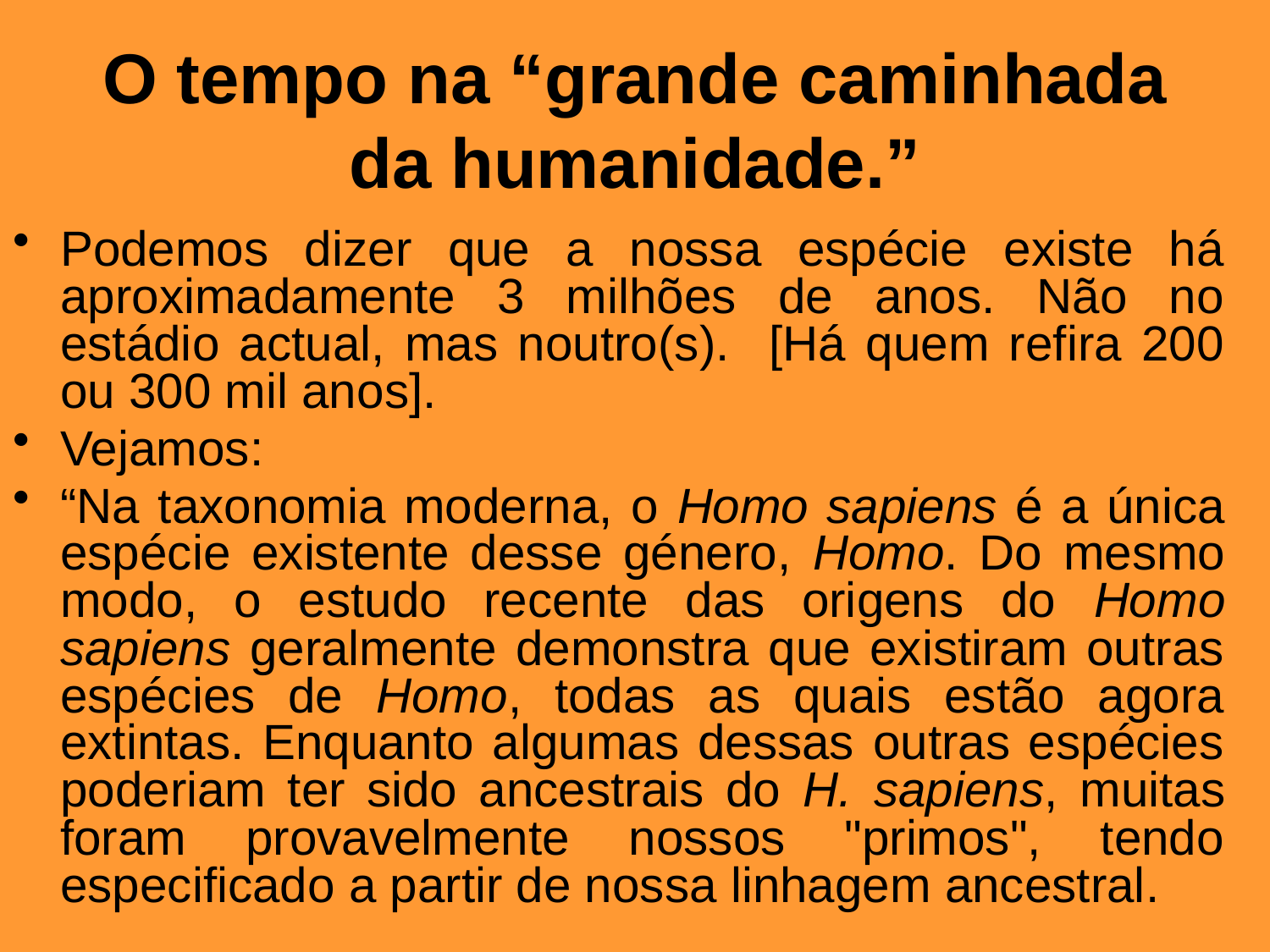

# O tempo na “grande caminhada da humanidade.”
Podemos dizer que a nossa espécie existe há aproximadamente 3 milhões de anos. Não no estádio actual, mas noutro(s).  [Há quem refira 200 ou 300 mil anos].
Vejamos:
“Na taxonomia moderna, o Homo sapiens é a única espécie existente desse género, Homo. Do mesmo modo, o estudo recente das origens do Homo sapiens geralmente demonstra que existiram outras espécies de Homo, todas as quais estão agora extintas. Enquanto algumas dessas outras espécies poderiam ter sido ancestrais do H. sapiens, muitas foram provavelmente nossos "primos", tendo especificado a partir de nossa linhagem ancestral.